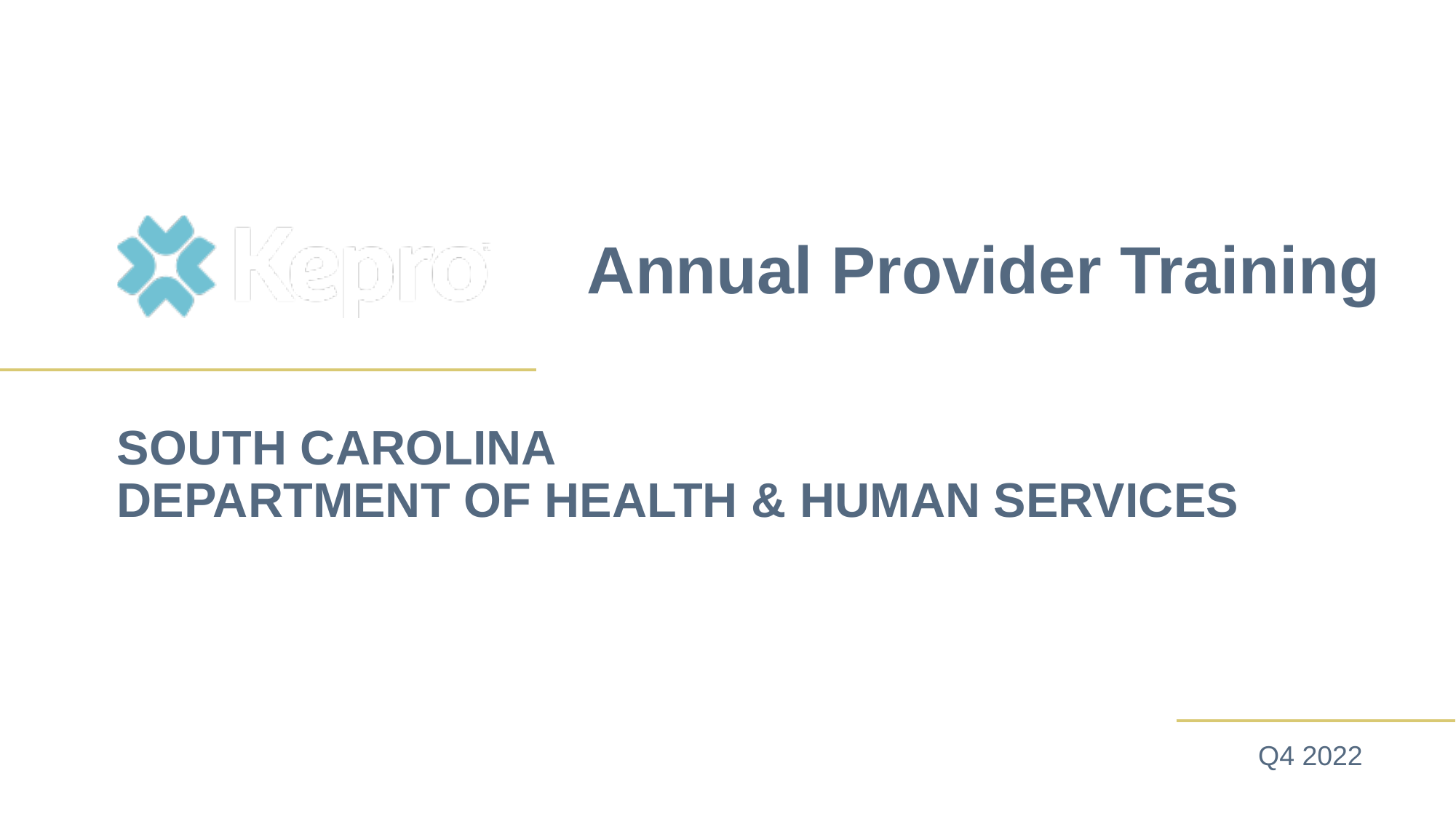

Annual Provider Training
# South Carolina Department of Health & Human services
Q4 2022